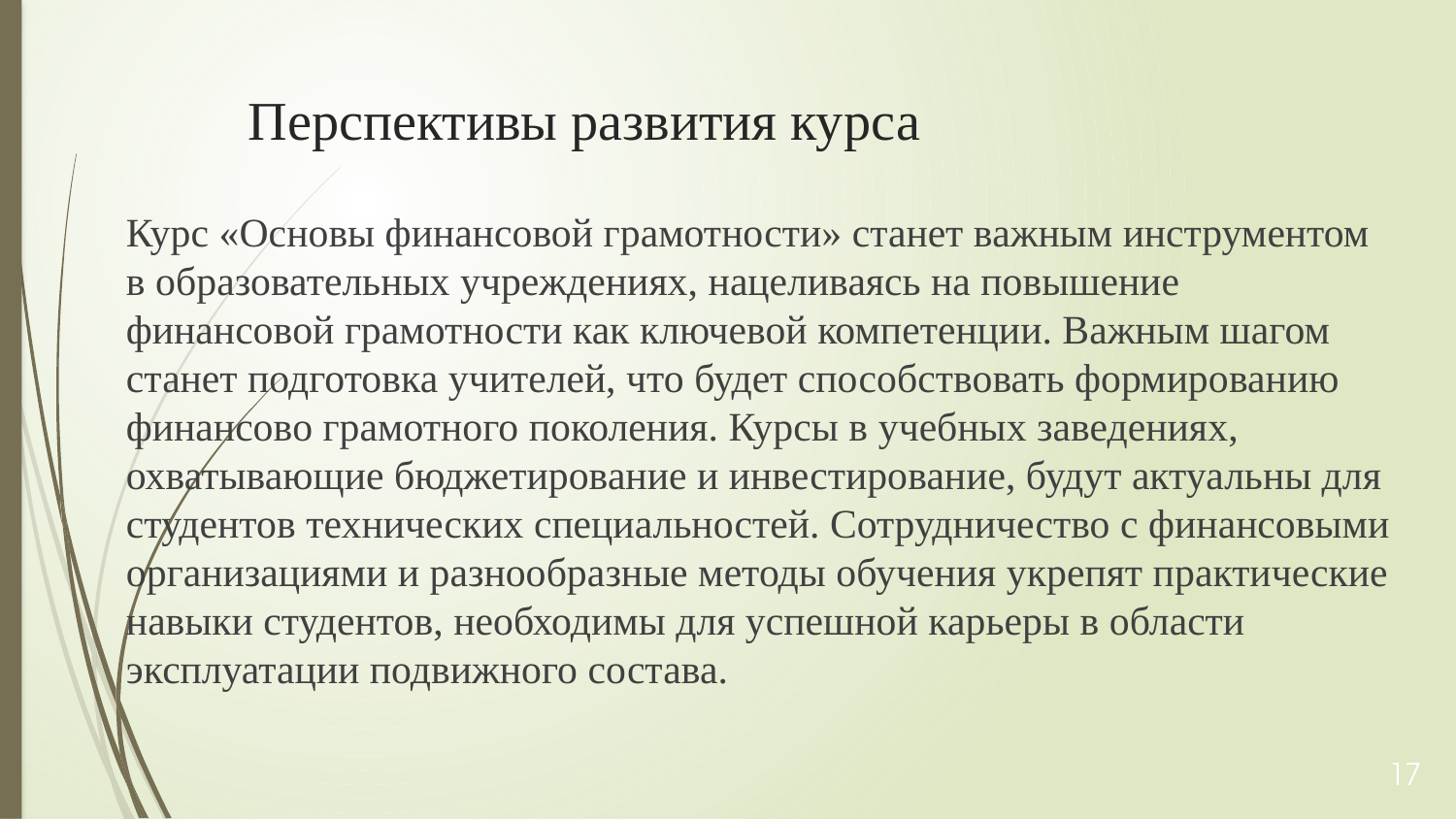

# Перспективы развития курса
Курс «Основы финансовой грамотности» станет важным инструментом в образовательных учреждениях, нацеливаясь на повышение финансовой грамотности как ключевой компетенции. Важным шагом станет подготовка учителей, что будет способствовать формированию финансово грамотного поколения. Курсы в учебных заведениях, охватывающие бюджетирование и инвестирование, будут актуальны для студентов технических специальностей. Сотрудничество с финансовыми организациями и разнообразные методы обучения укрепят практические навыки студентов, необходимы для успешной карьеры в области эксплуатации подвижного состава.
17